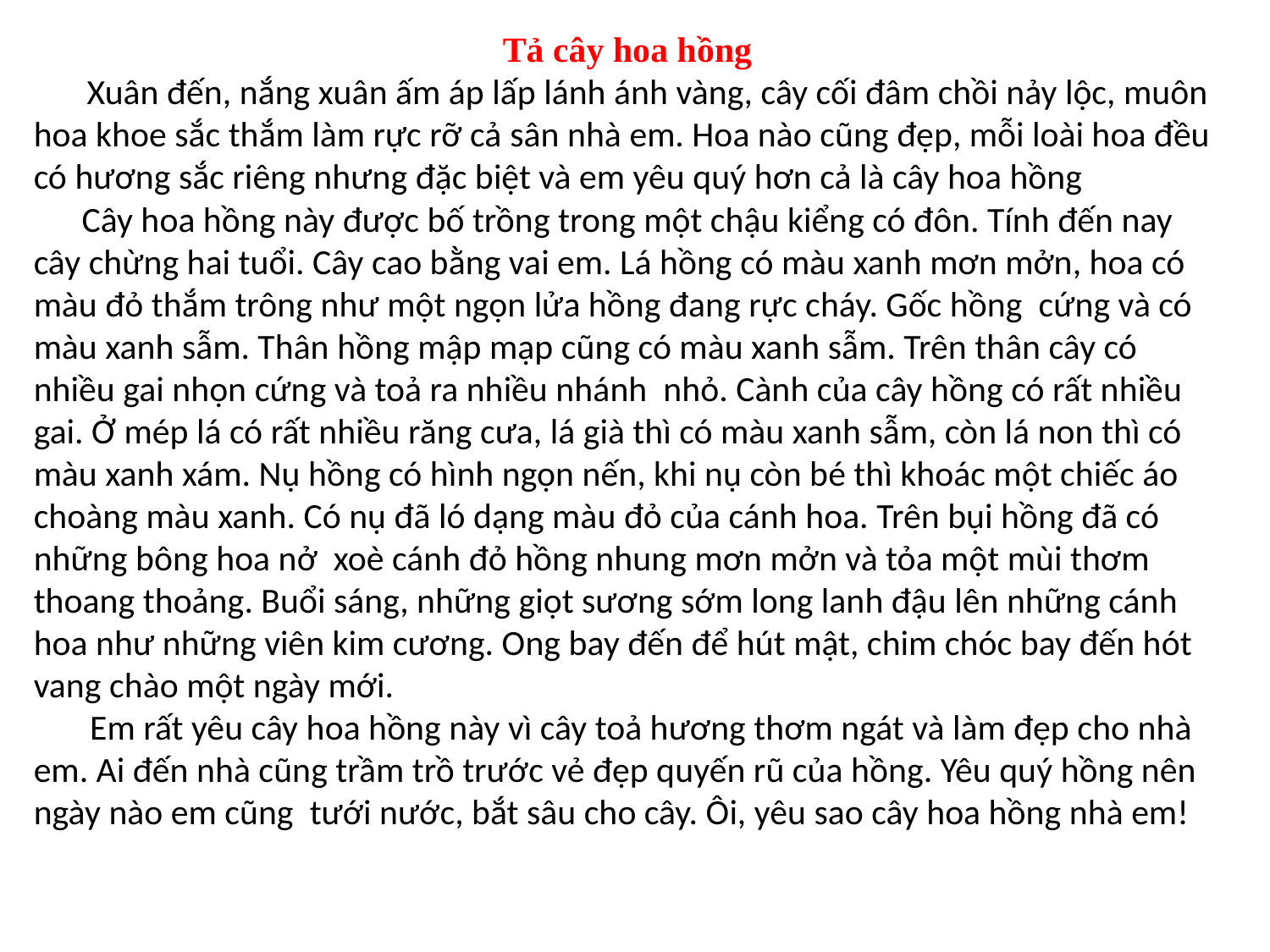

Tả cây hoa hồng
      Xuân đến, nắng xuân ấm áp lấp lánh ánh vàng, cây cối đâm chồi nảy lộc, muôn hoa khoe sắc thắm làm rực rỡ cả sân nhà em. Hoa nào cũng đẹp, mỗi loài hoa đều có hương sắc riêng nhưng đặc biệt và em yêu quý hơn cả là cây hoa hồng
      Cây hoa hồng này được bố trồng trong một chậu kiểng có đôn. Tính đến nay cây chừng hai tuổi. Cây cao bằng vai em. Lá hồng có màu xanh mơn mởn, hoa có màu đỏ thắm trông như một ngọn lửa hồng đang rực cháy. Gốc hồng  cứng và có màu xanh sẫm. Thân hồng mập mạp cũng có màu xanh sẫm. Trên thân cây có nhiều gai nhọn cứng và toả ra nhiều nhánh  nhỏ. Cành của cây hồng có rất nhiều gai. Ở mép lá có rất nhiều răng cưa, lá già thì có màu xanh sẫm, còn lá non thì có màu xanh xám. Nụ hồng có hình ngọn nến, khi nụ còn bé thì khoác một chiếc áo choàng màu xanh. Có nụ đã ló dạng màu đỏ của cánh hoa. Trên bụi hồng đã có những bông hoa nở  xoè cánh đỏ hồng nhung mơn mởn và tỏa một mùi thơm thoang thoảng. Buổi sáng, những giọt sương sớm long lanh đậu lên những cánh hoa như những viên kim cương. Ong bay đến để hút mật, chim chóc bay đến hót vang chào một ngày mới.
       Em rất yêu cây hoa hồng này vì cây toả hương thơm ngát và làm đẹp cho nhà em. Ai đến nhà cũng trầm trồ trước vẻ đẹp quyến rũ của hồng. Yêu quý hồng nên ngày nào em cũng  tưới nước, bắt sâu cho cây. Ôi, yêu sao cây hoa hồng nhà em!